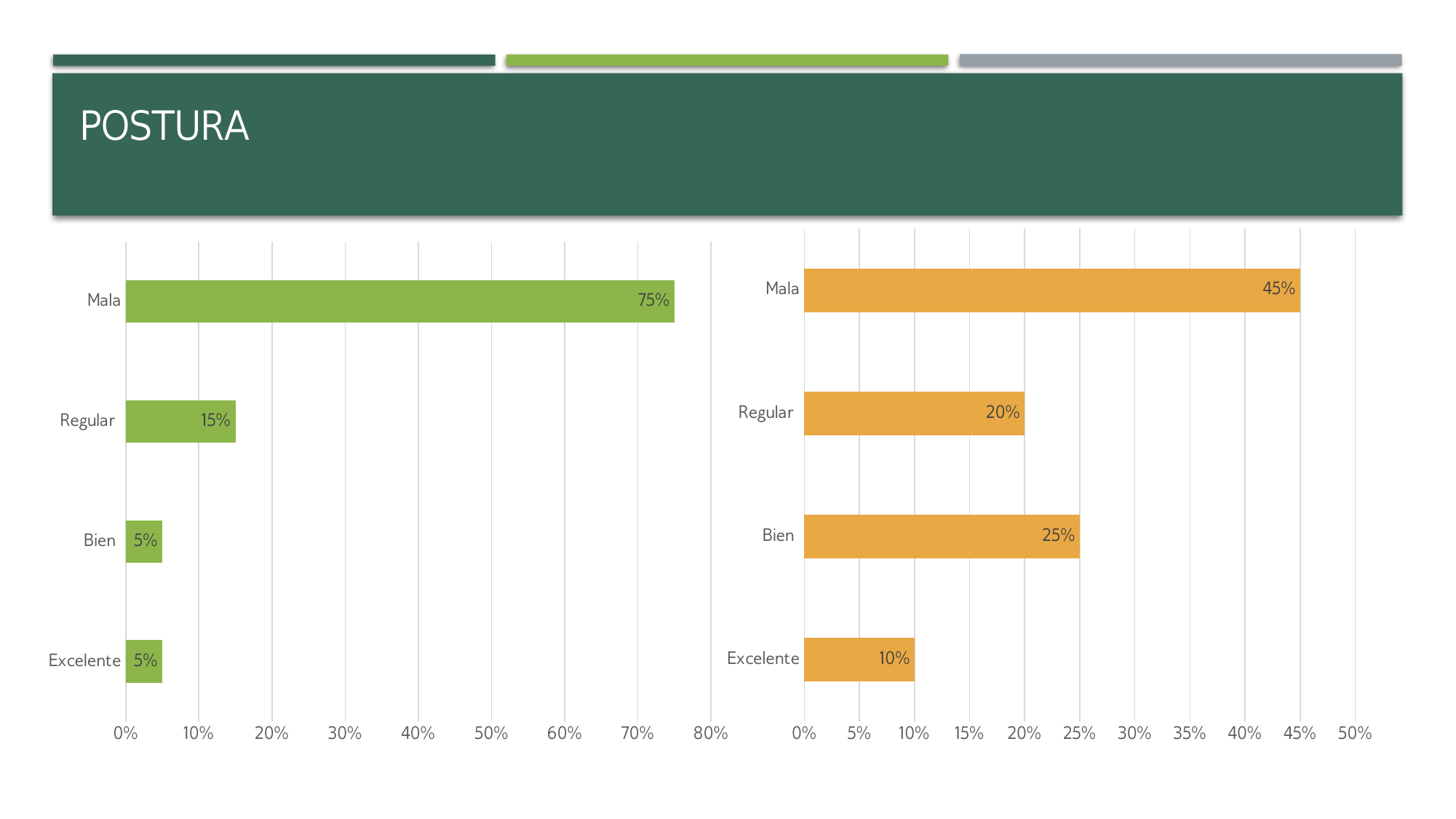

# Postura

### Chart

| Category |  |
|---|---|
| Excelente | 0.1 |
| Bien  | 0.25 |
| Regular  | 0.2 |
| Mala | 0.45 |

### Chart

| Category |  |
|---|---|
| Excelente | 0.05 |
| Bien  | 0.05 |
| Regular  | 0.15 |
| Mala | 0.75 |